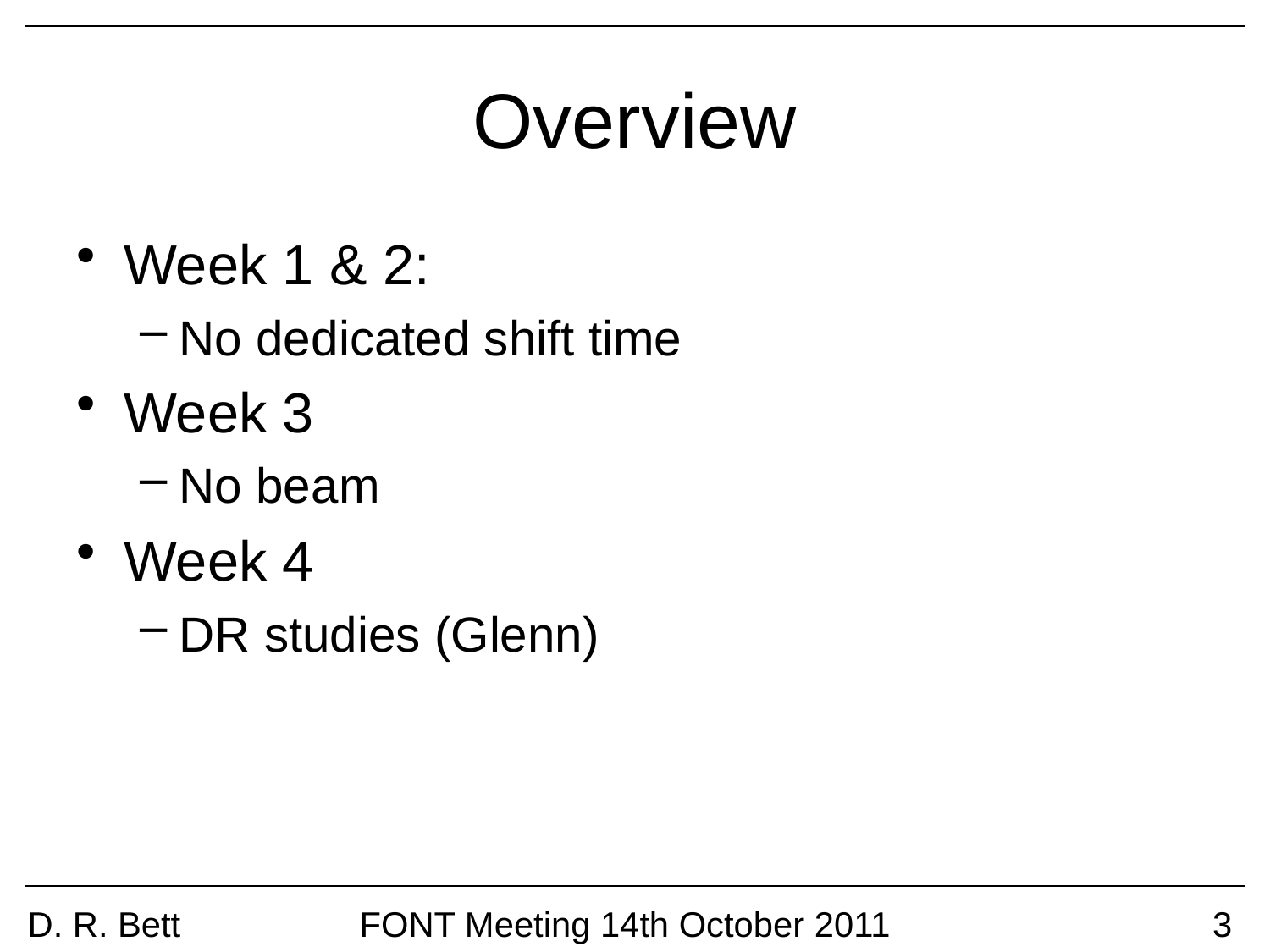

# Overview
Week 1 & 2:
No dedicated shift time
Week 3
No beam
Week 4
DR studies (Glenn)
D. R. Bett
FONT Meeting 14th October 2011
3